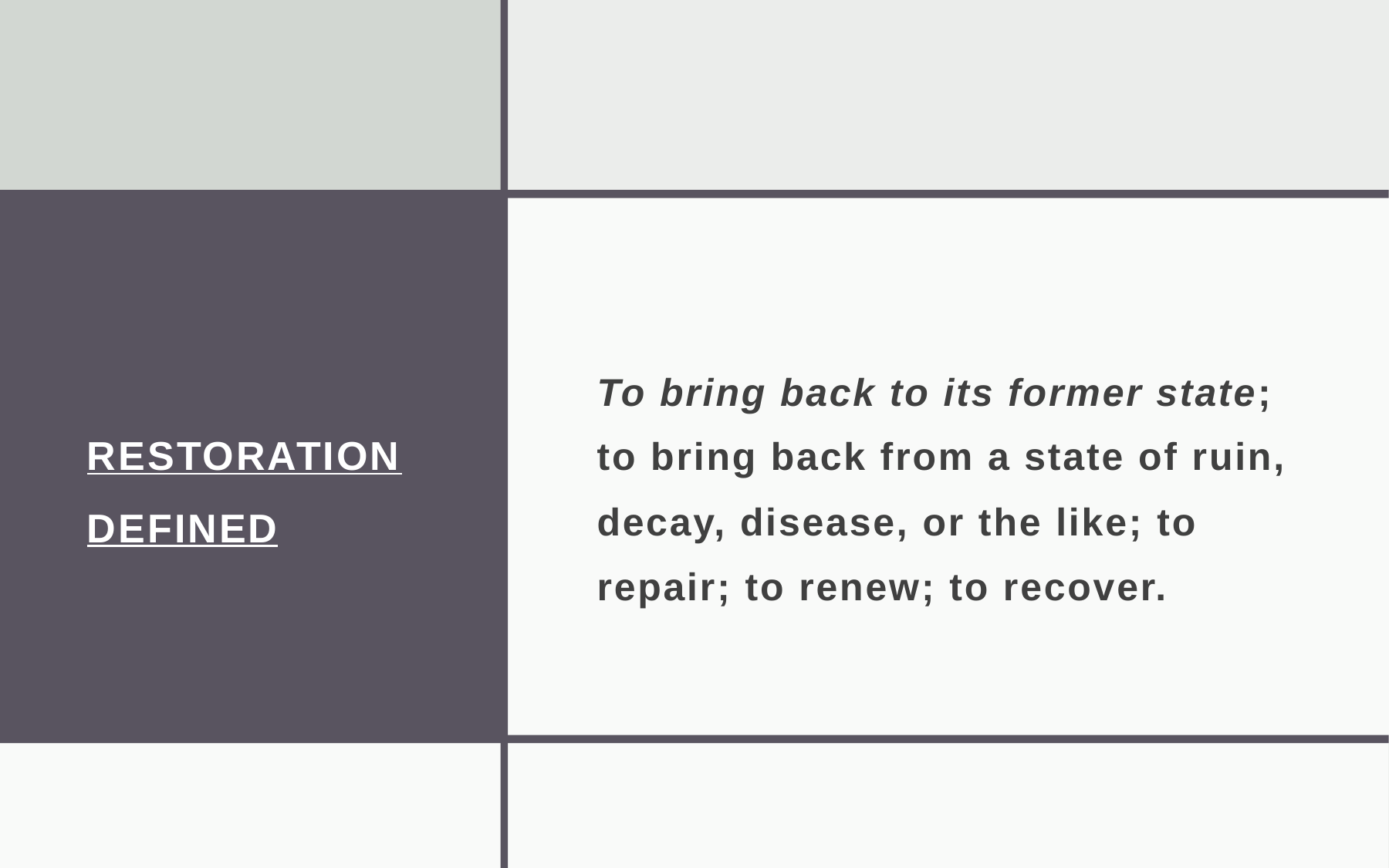

# Restoration Defined
To bring back to its former state; to bring back from a state of ruin, decay, disease, or the like; to repair; to renew; to recover.